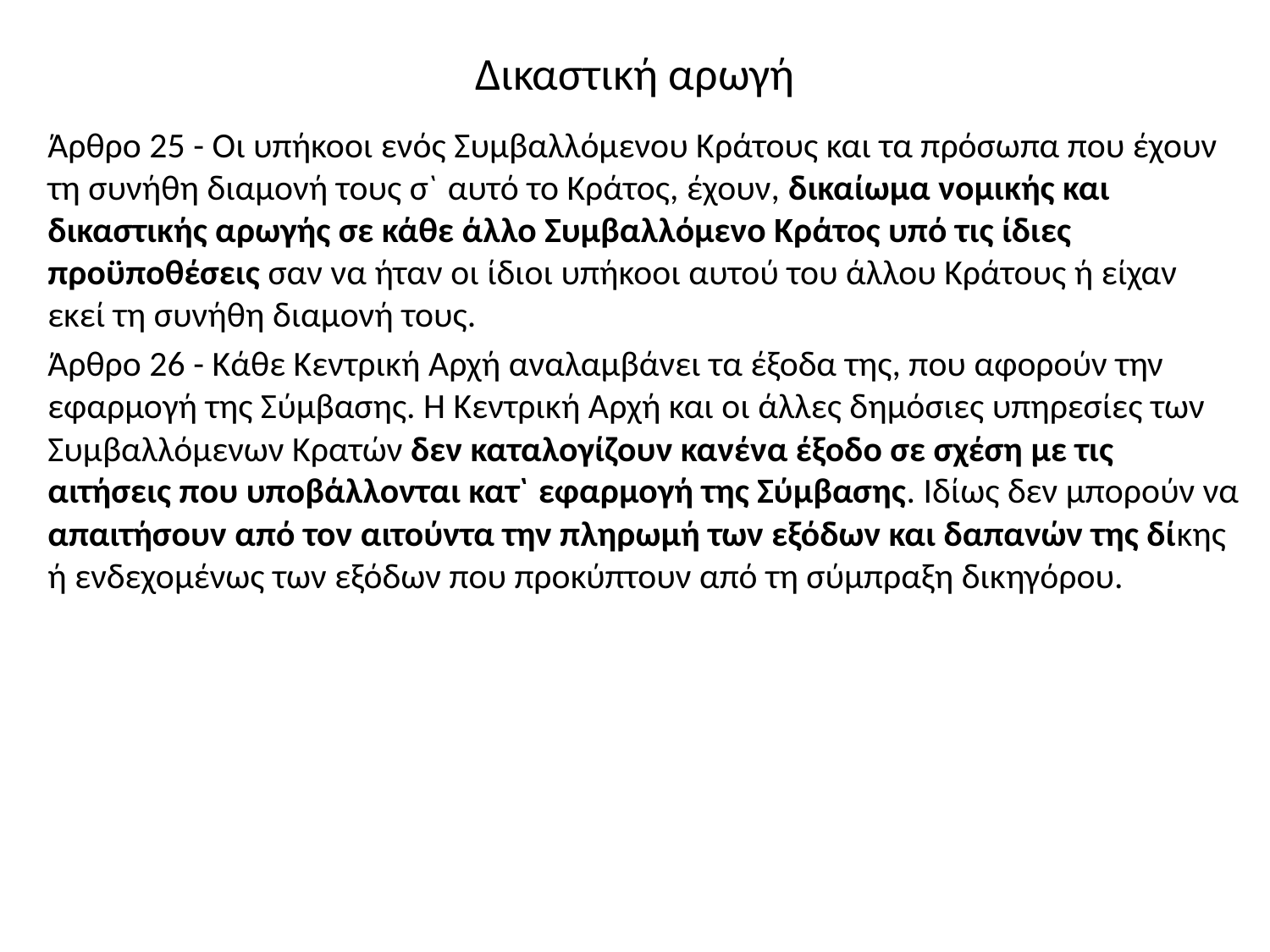

# Δικαστική αρωγή
Άρθρο 25 - Οι υπήκοοι ενός Συμβαλλόμενου Κράτους και τα πρόσωπα που έχουν τη συνήθη διαμονή τους σ` αυτό το Κράτος, έχουν, δικαίωμα νομικής και δικαστικής αρωγής σε κάθε άλλο Συμβαλλόμενο Κράτος υπό τις ίδιες προϋποθέσεις σαν να ήταν οι ίδιοι υπήκοοι αυτού του άλλου Κράτους ή είχαν εκεί τη συνήθη διαμονή τους.
Άρθρο 26 - Κάθε Κεντρική Αρχή αναλαμβάνει τα έξοδα της, που αφορούν την εφαρμογή της Σύμβασης. Η Κεντρική Αρχή και οι άλλες δημόσιες υπηρεσίες των Συμβαλλόμενων Κρατών δεν καταλογίζουν κανένα έξοδο σε σχέση με τις αιτήσεις που υποβάλλονται κατ` εφαρμογή της Σύμβασης. Ιδίως δεν μπορούν να απαιτήσουν από τον αιτούντα την πληρωμή των εξόδων και δαπανών της δίκης ή ενδεχομένως των εξόδων που προκύπτουν από τη σύμπραξη δικηγόρου.